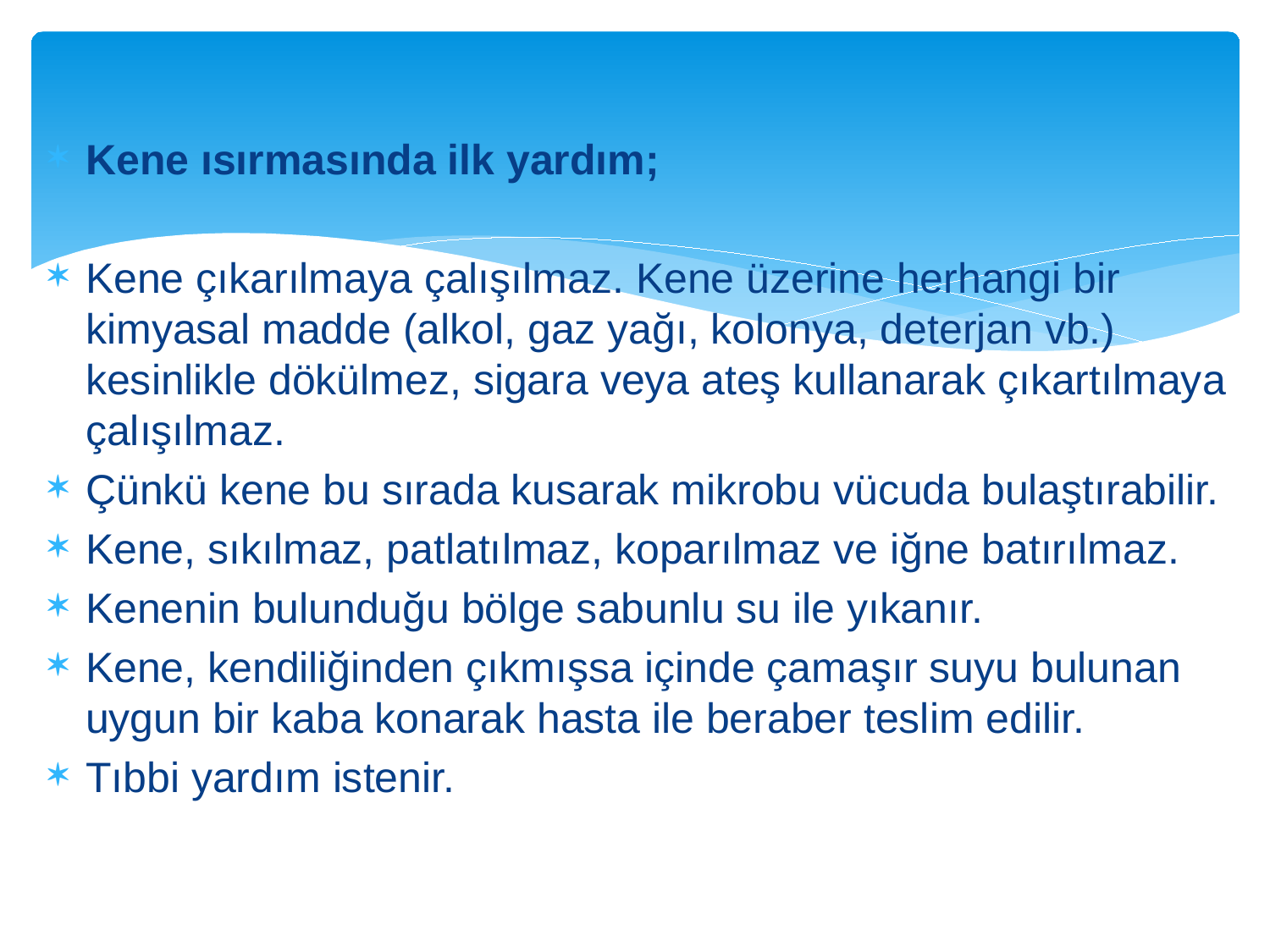

Kene ısırmasında ilk yardım;

Kene çıkarılmaya çalışılmaz. Kene üzerine herhangi bir kimyasal madde (alkol, gaz yağı, kolonya, deterjan vb.) kesinlikle dökülmez, sigara veya ateş kullanarak çıkartılmaya çalışılmaz.
Çünkü kene bu sırada kusarak mikrobu vücuda bulaştırabilir.
Kene, sıkılmaz, patlatılmaz, koparılmaz ve iğne batırılmaz.
Kenenin bulunduğu bölge sabunlu su ile yıkanır.
Kene, kendiliğinden çıkmışsa içinde çamaşır suyu bulunan uygun bir kaba konarak hasta ile beraber teslim edilir.
Tıbbi yardım istenir.